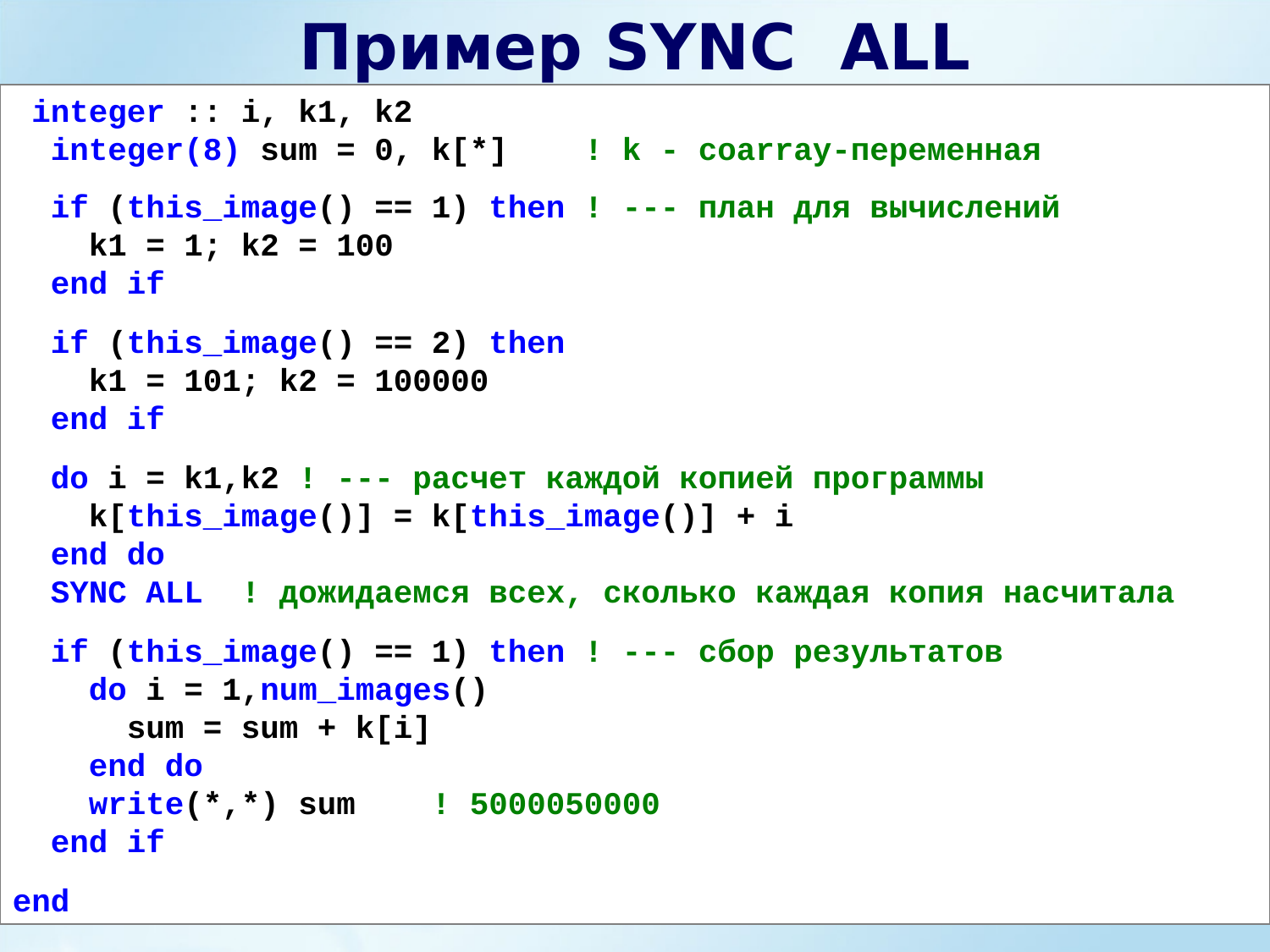

Пример SYNC  ALL
 integer :: i, k1, k2
  integer(8) sum = 0, k[*]    ! k - coarray-переменная

  if (this_image() == 1) then ! --- план для вычислений
    k1 = 1; k2 = 100
  end if

  if (this_image() == 2) then
    k1 = 101; k2 = 100000
  end if

  do i = k1,k2 ! --- расчет каждой копией программы
    k[this_image()] = k[this_image()] + i
  end do
  SYNC ALL  ! дожидаемся всех, сколько каждая копия насчитала

  if (this_image() == 1) then ! --- сбор результатов
    do i = 1,num_images()
      sum = sum + k[i]
    end do
    write(*,*) sum    ! 5000050000
  end if

end